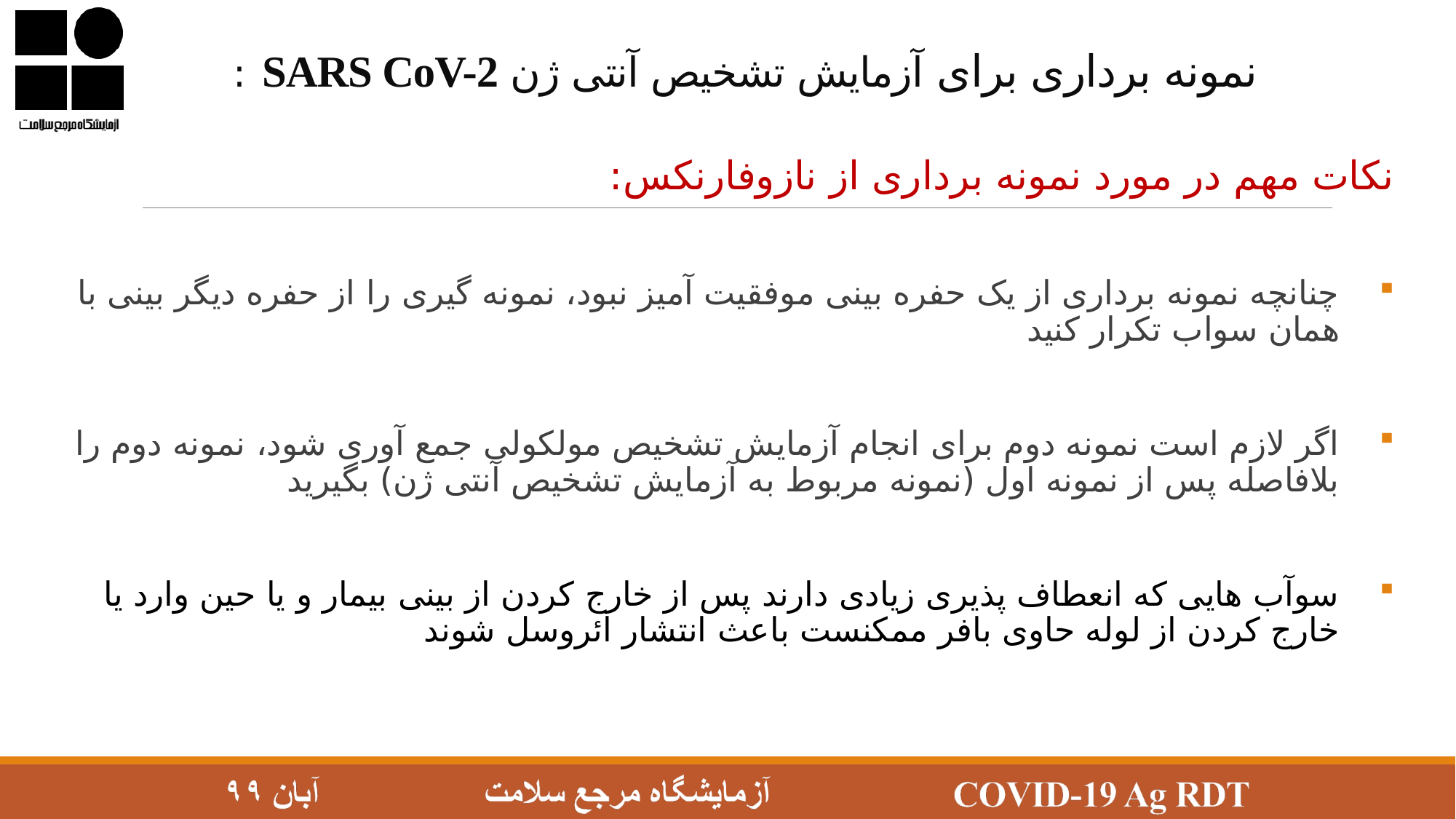

نمونه برداری برای آزمایش تشخيص آنتی ژن SARS CoV-2 :
نکات مهم در مورد نمونه برداری از نازوفارنکس:

چنانچه نمونه برداری از يک حفره بينی موفقيت آميز نبود، نمونه گيری را از حفره ديگر بينی با همان سواب تکرار کنيد

اگر لازم است نمونه دوم برای انجام آزمايش تشخيص مولکولی جمع آوری شود، نمونه دوم را بلافاصله پس از نمونه اول (نمونه مربوط به آزمايش تشخيص آنتی ژن) بگيريد

سوآب هايی که انعطاف پذيری زيادی دارند پس از خارج کردن از بينی بيمار و يا حين وارد يا خارج کردن از لوله حاوی بافر ممکنست باعث انتشار ائروسل شوند